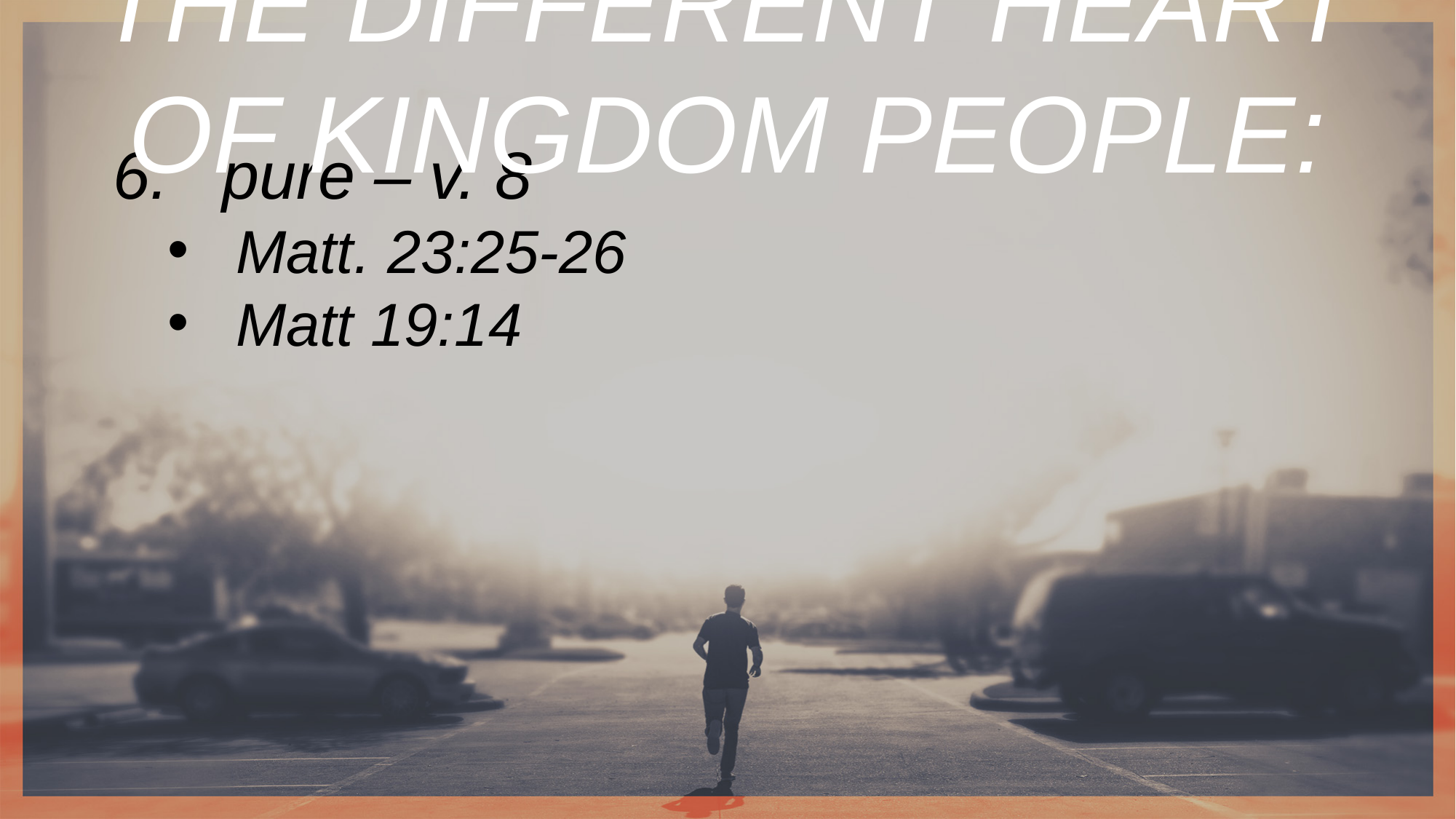

THE DIFFERENT HEART OF KINGDOM PEOPLE:
pure – v. 8
Matt. 23:25-26
Matt 19:14